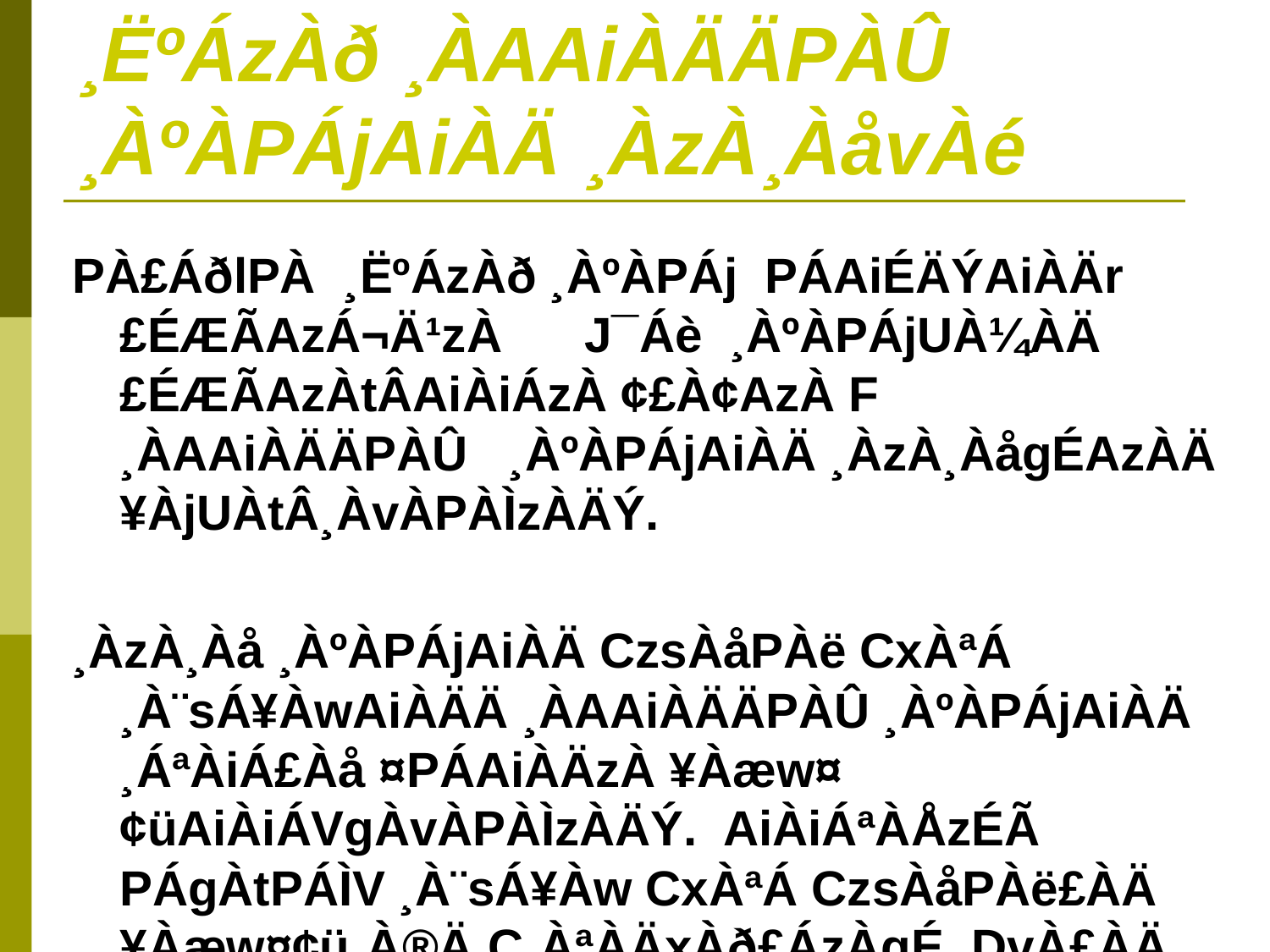

# ¸ËºÁzÀð ¸ÀAAiÀÄÄPÀÛ ¸ÀºÀPÁjAiÀÄ ¸ÀzÀ¸ÀåvÀé

PÀ£ÁðlPÀ  ¸ËºÁzÀð ¸ÀºÀPÁj  PÁAiÉÄÝAiÀÄr £ÉÆÃAzÁ¬Ä¹zÀ      J¯Áè  ¸ÀºÀPÁjUÀ¼ÀÄ     £ÉÆÃAzÀtÂAiÀiÁzÀ ¢£À¢AzÀ F ¸ÀAAiÀÄÄPÀÛ   ¸ÀºÀPÁjAiÀÄ ¸ÀzÀ¸ÀågÉAzÀÄ  ¥ÀjUÀtÂ¸ÀvÀPÀÌzÀÄÝ.

¸ÀzÀ¸Àå ¸ÀºÀPÁjAiÀÄ CzsÀåPÀë CxÀªÁ ¸À¨sÁ¥ÀwAiÀÄÄ ¸ÀAAiÀÄÄPÀÛ ¸ÀºÀPÁjAiÀÄ ¸ÁªÀiÁ£Àå ¤PÁAiÀÄzÀ ¥Àæw¤¢üAiÀiÁVgÀvÀPÀÌzÀÄÝ.  AiÀiÁªÀÅzÉÃ PÁgÀtPÁÌV ¸À¨sÁ¥Àw CxÀªÁ CzsÀåPÀë£ÀÄ ¥Àæw¤¢ü¸À®Ä C¸ÀªÀÄxÀð£ÁzÀgÉ, DvÀ£ÀÄ ªÀÄAqÀ°AiÀÄ AiÀiÁgÉÃ ¤zÉÃð±ÀPÀ£À£ÀÄß ¥Àæw¤¢üAiÀiÁVgÀ®Ä £ÁªÀÄ¤zÉÃð±À¹§ºÀÄzÀÄ.  D ¥Àæw¤¢üAiÀÄÄ, ¸ÀzÀ¸Àå ¸ÀºÀPÁjAiÀÄ ¥ÀzÀzÀ°ègÀÄªÀªÀgÉUÀÆ ¸ÀAAiÀÄÄPÀÛ ¸ÀºÀPÁjAiÀÄ°è ¸ÀºÀPÁjAiÀÄ£ÀÄß ¥Àæw¤¢ü¸ÀÄªÀÅzÀÄ ªÀÄÄAzÀÄªÀjAiÀÄvÀPÀÌzÀÄÝ.